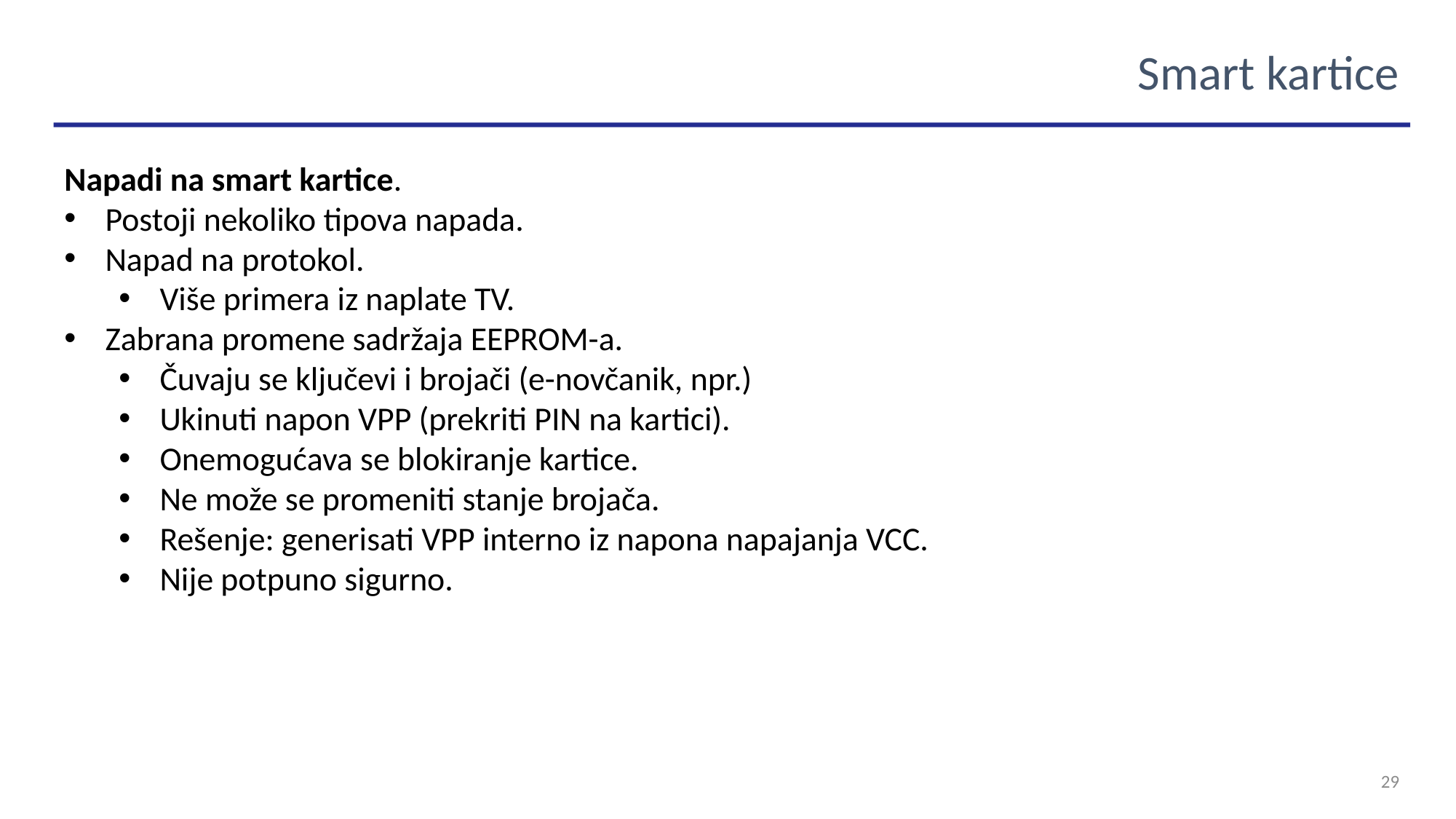

Smart kartice

Napadi na smart kartice.
Postoji nekoliko tipova napada.
Napad na protokol.
Više primera iz naplate TV.
Zabrana promene sadržaja EEPROM-a.
Čuvaju se ključevi i brojači (e-novčanik, npr.)
Ukinuti napon VPP (prekriti PIN na kartici).
Onemogućava se blokiranje kartice.
Ne može se promeniti stanje brojača.
Rešenje: generisati VPP interno iz napona napajanja VCC.
Nije potpuno sigurno.

VCC – osnovno napajanje.
RST – reset, može biti eksterni ili interni.
CLK – signal takta.
GND – referentni napon (masa).
VPP – napon programiranja.
I/O – linija za prenos serijskih podataka u/iz kartice.
29